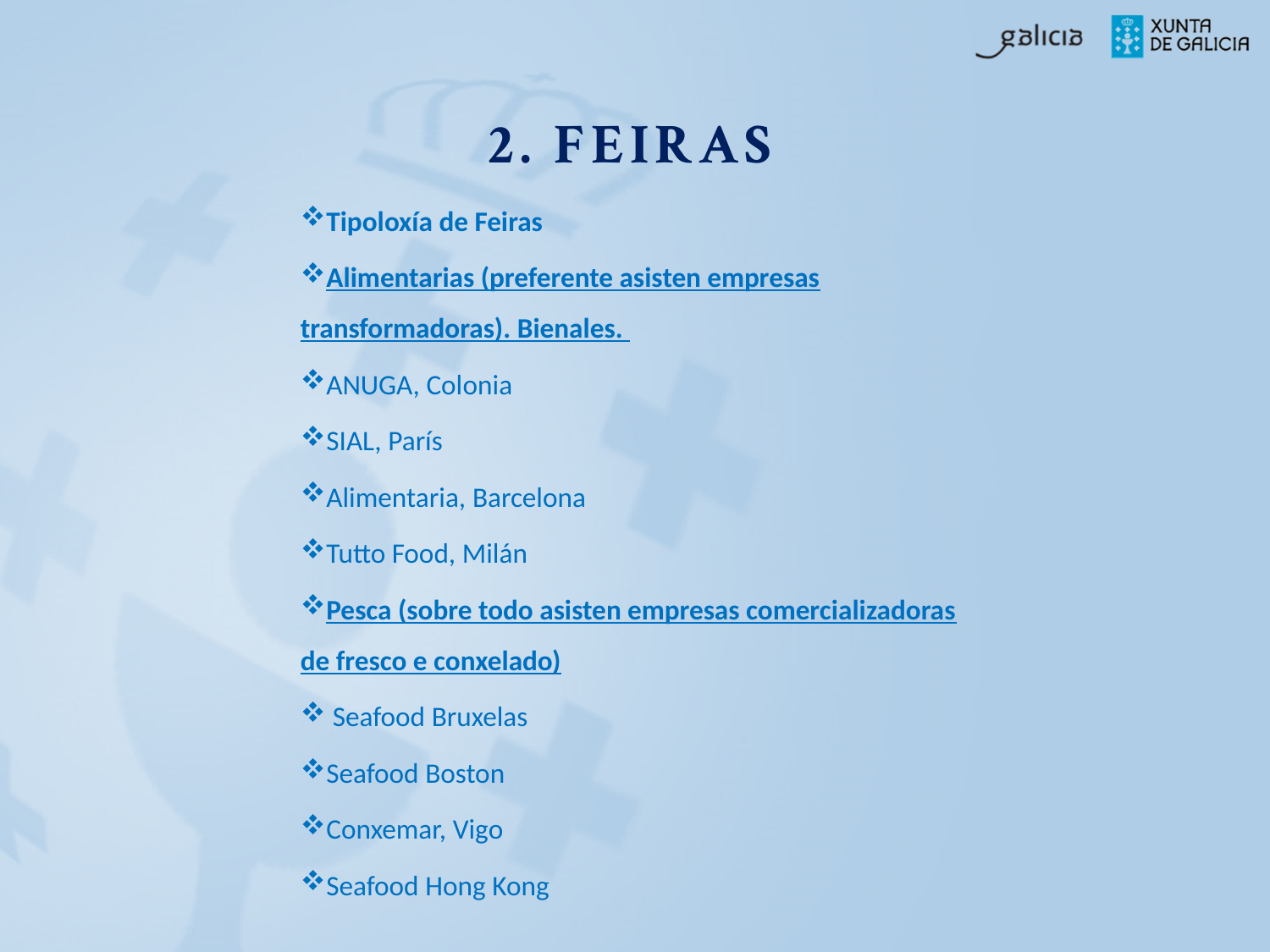

# 2. Feiras
Tipoloxía de Feiras
Alimentarias (preferente asisten empresas transformadoras). Bienales.
ANUGA, Colonia
SIAL, París
Alimentaria, Barcelona
Tutto Food, Milán
Pesca (sobre todo asisten empresas comercializadoras de fresco e conxelado)
 Seafood Bruxelas
Seafood Boston
Conxemar, Vigo
Seafood Hong Kong